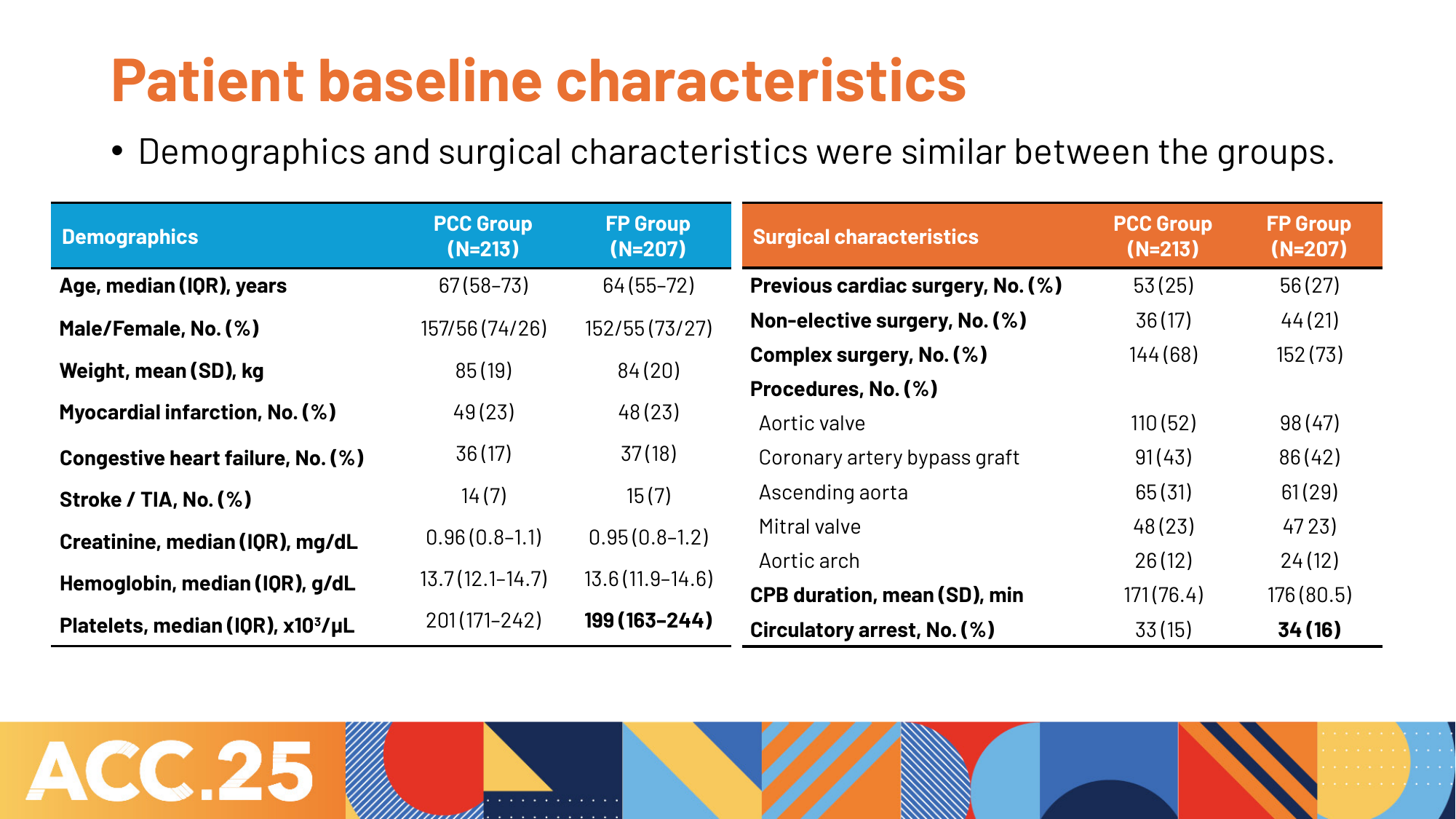

# Patient baseline characteristics
Demographics and surgical characteristics were similar between the groups.
| Demographics | PCC Group (N=213) | FP Group (N=207) |
| --- | --- | --- |
| Age, median (IQR), years | 67 (58–73) | 64 (55–72) |
| Male/Female, No. (%) | 157/56 (74/26) | 152/55 (73/27) |
| Weight, mean (SD), kg | 85 (19) | 84 (20) |
| Myocardial infarction, No. (%) | 49 (23) | 48 (23) |
| Congestive heart failure, No. (%) | 36 (17) | 37 (18) |
| Stroke / TIA, No. (%) | 14 (7) | 15 (7) |
| Creatinine, median (IQR), mg/dL | 0.96 (0.8–1.1) | 0.95 (0.8–1.2) |
| Hemoglobin, median (IQR), g/dL | 13.7 (12.1–14.7) | 13.6 (11.9–14.6) |
| Platelets, median (IQR), x103/µL | 201 (171–242) | 199 (163–244) |
| Surgical characteristics | PCC Group (N=213) | FP Group (N=207) |
| --- | --- | --- |
| Previous cardiac surgery, No. (%) | 53 (25) | 56 (27) |
| Non-elective surgery, No. (%) | 36 (17) | 44 (21) |
| Complex surgery, No. (%) | 144 (68) | 152 (73) |
| Procedures, No. (%) |  |  |
| Aortic valve | 110 (52) | 98 (47) |
| Coronary artery bypass graft | 91 (43) | 86 (42) |
| Ascending aorta | 65 (31) | 61 (29) |
| Mitral valve | 48 (23) | 47 23) |
| Aortic arch | 26 (12) | 24 (12) |
| CPB duration, mean (SD), min | 171 (76.4) | 176 (80.5) |
| Circulatory arrest, No. (%) | 33 (15) | 34 (16) |